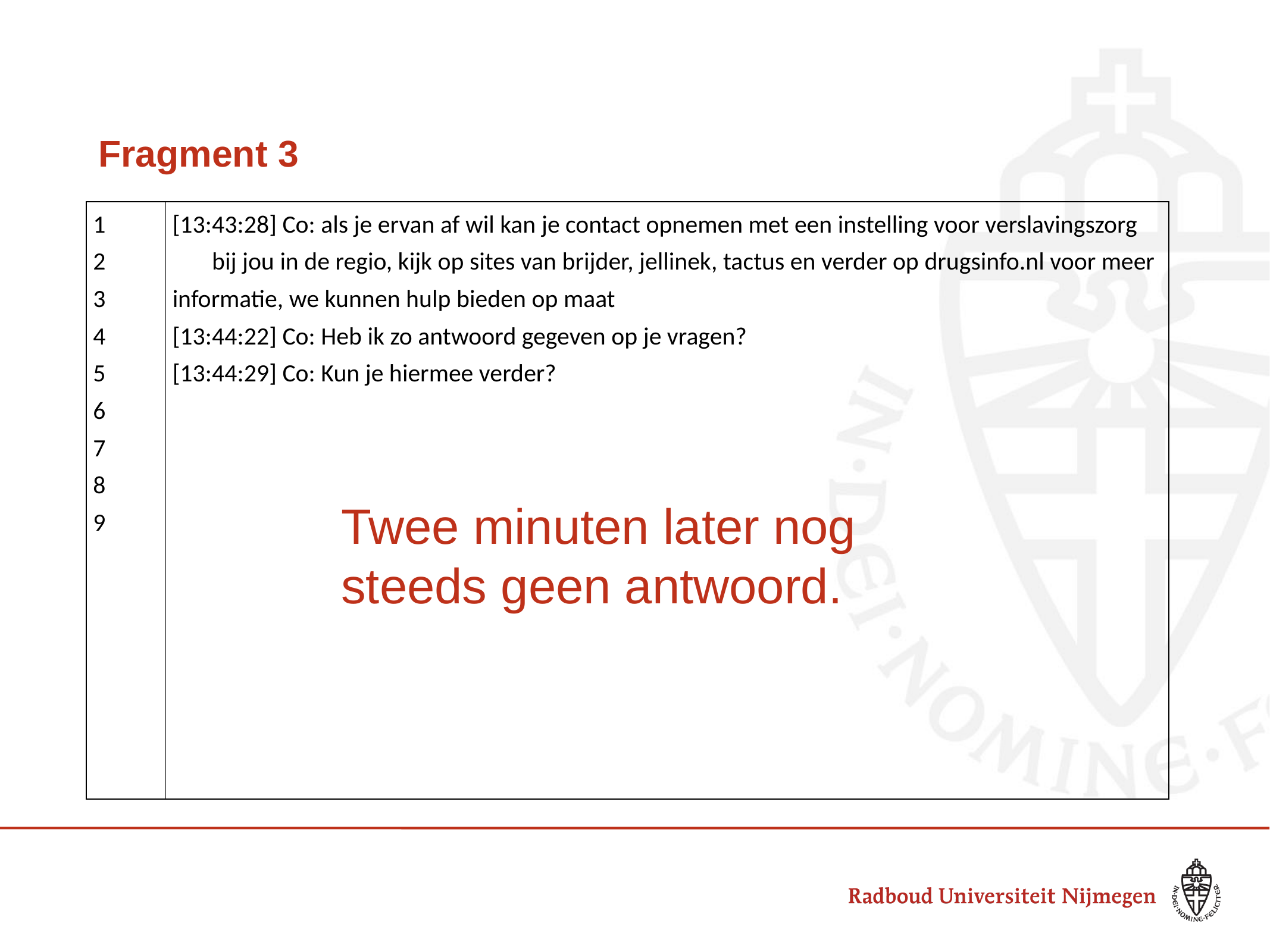

Fragment 3
| 1 2 3 4 5 6 7 8 9 | [13:43:28] Co: als je ervan af wil kan je contact opnemen met een instelling voor verslavingszorg bij jou in de regio, kijk op sites van brijder, jellinek, tactus en verder op drugsinfo.nl voor meer informatie, we kunnen hulp bieden op maat [13:44:22] Co: Heb ik zo antwoord gegeven op je vragen? [13:44:29] Co: Kun je hiermee verder? |
| --- | --- |
Twee minuten later nog steeds geen antwoord.